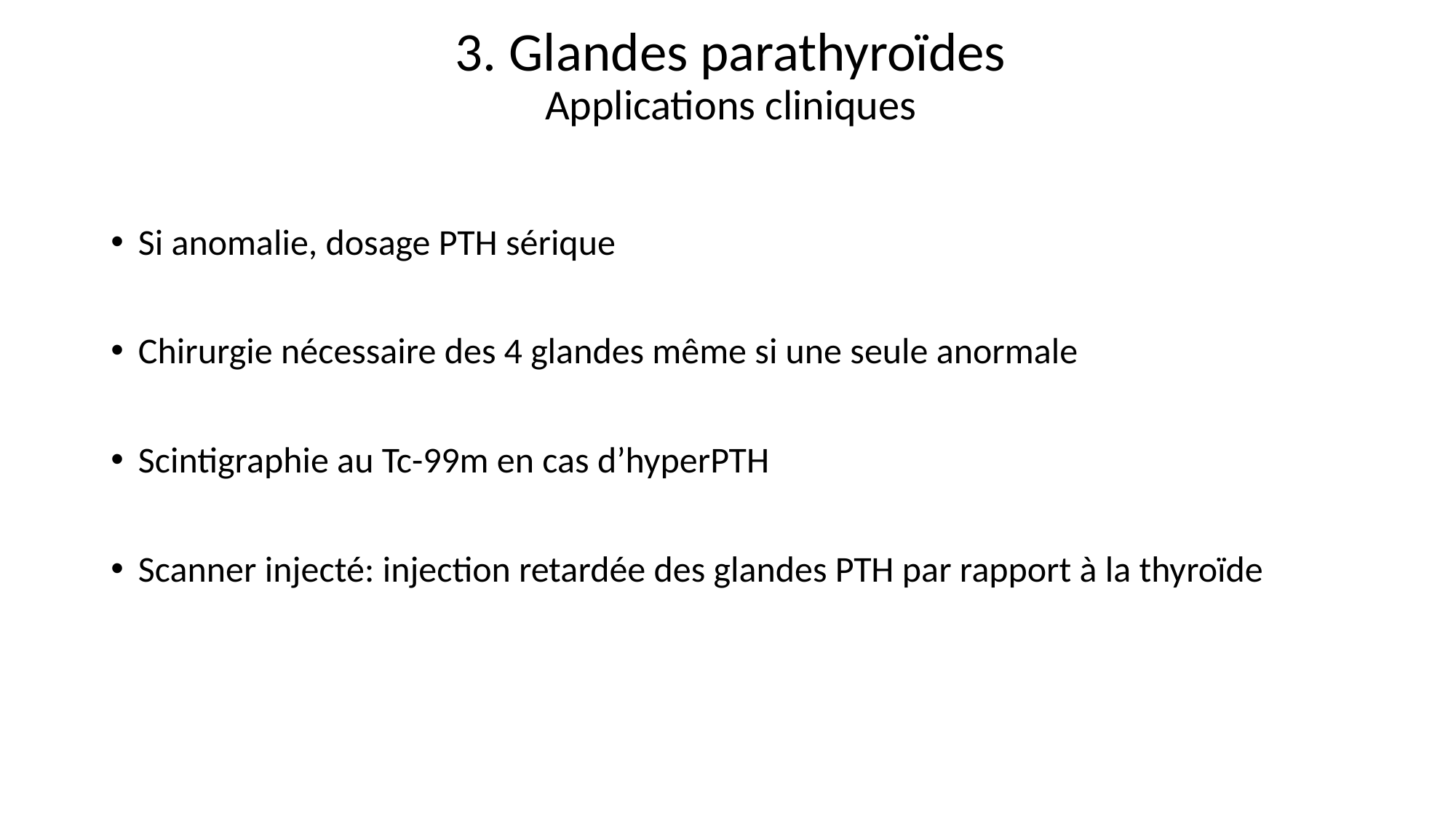

3. Glandes parathyroïdes
Applications cliniques
Si anomalie, dosage PTH sérique

Chirurgie nécessaire des 4 glandes même si une seule anormale

Scintigraphie au Tc-99m en cas d’hyperPTH

Scanner injecté: injection retardée des glandes PTH par rapport à la thyroïde